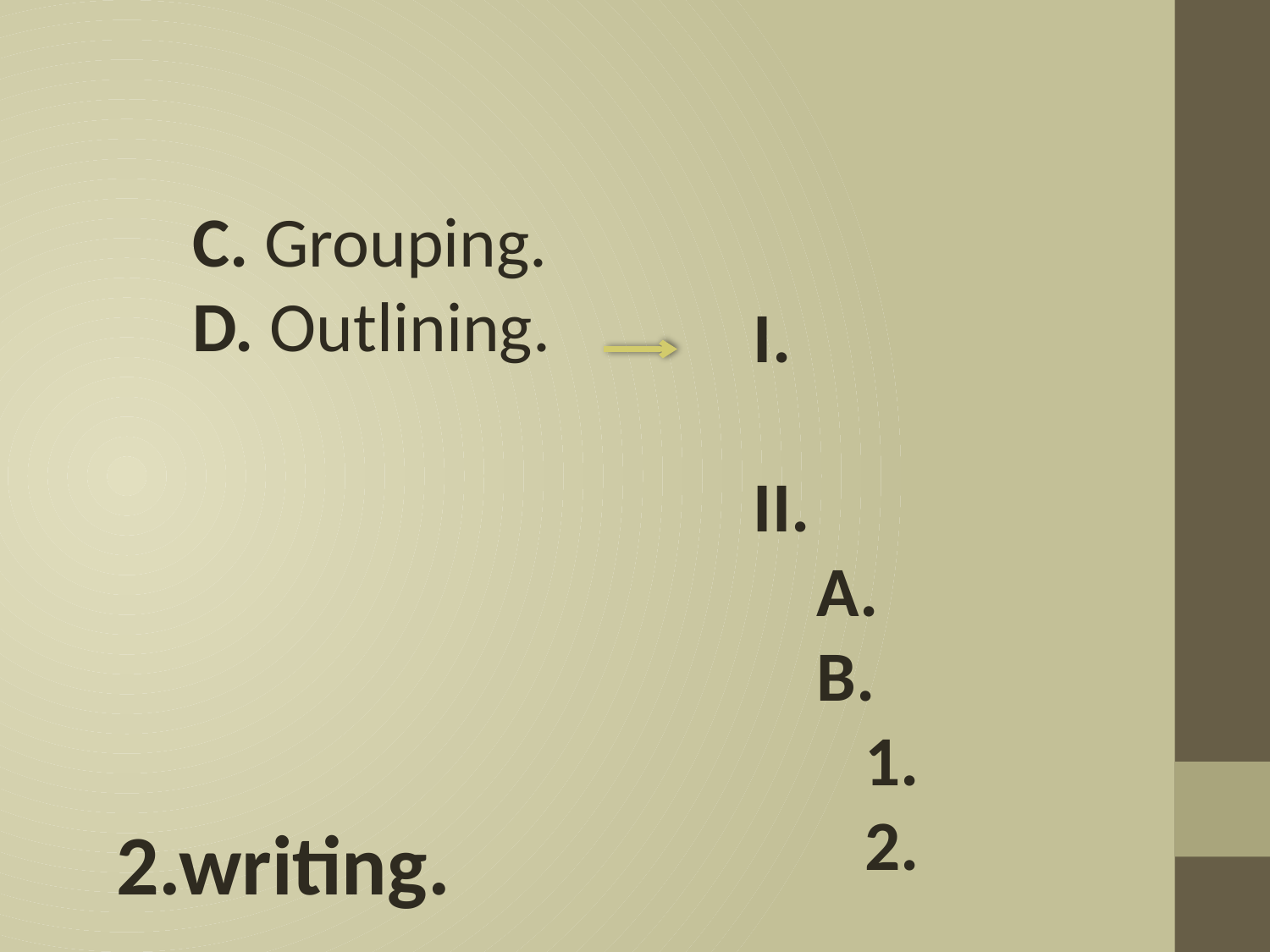

C. Grouping.
D. Outlining.
I.                             II.
    A.
    B.
       1.
       2.
 2.writing.